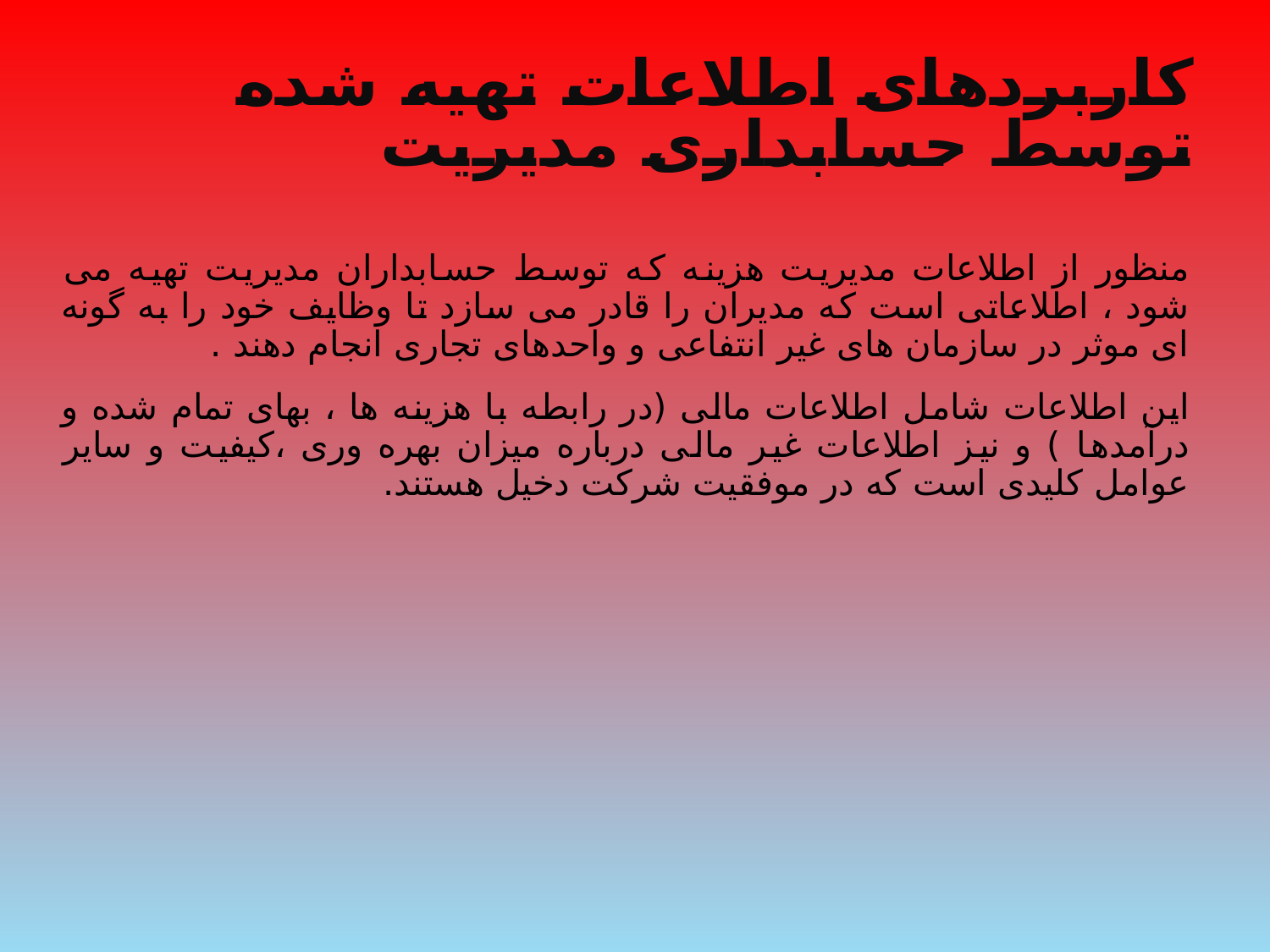

# کاربردهای اطلاعات تهیه شده توسط حسابداری مدیریت
منظور از اطلاعات مدیریت هزینه که توسط حسابداران مدیریت تهیه می شود ، اطلاعاتی است که مدیران را قادر می سازد تا وظایف خود را به گونه ای موثر در سازمان های غیر انتفاعی و واحدهای تجاری انجام دهند .
این اطلاعات شامل اطلاعات مالی (در رابطه با هزینه ها ، بهای تمام شده و درآمدها ) و نیز اطلاعات غیر مالی درباره میزان بهره وری ،کیفیت و سایر عوامل کلیدی است که در موفقیت شرکت دخیل هستند.